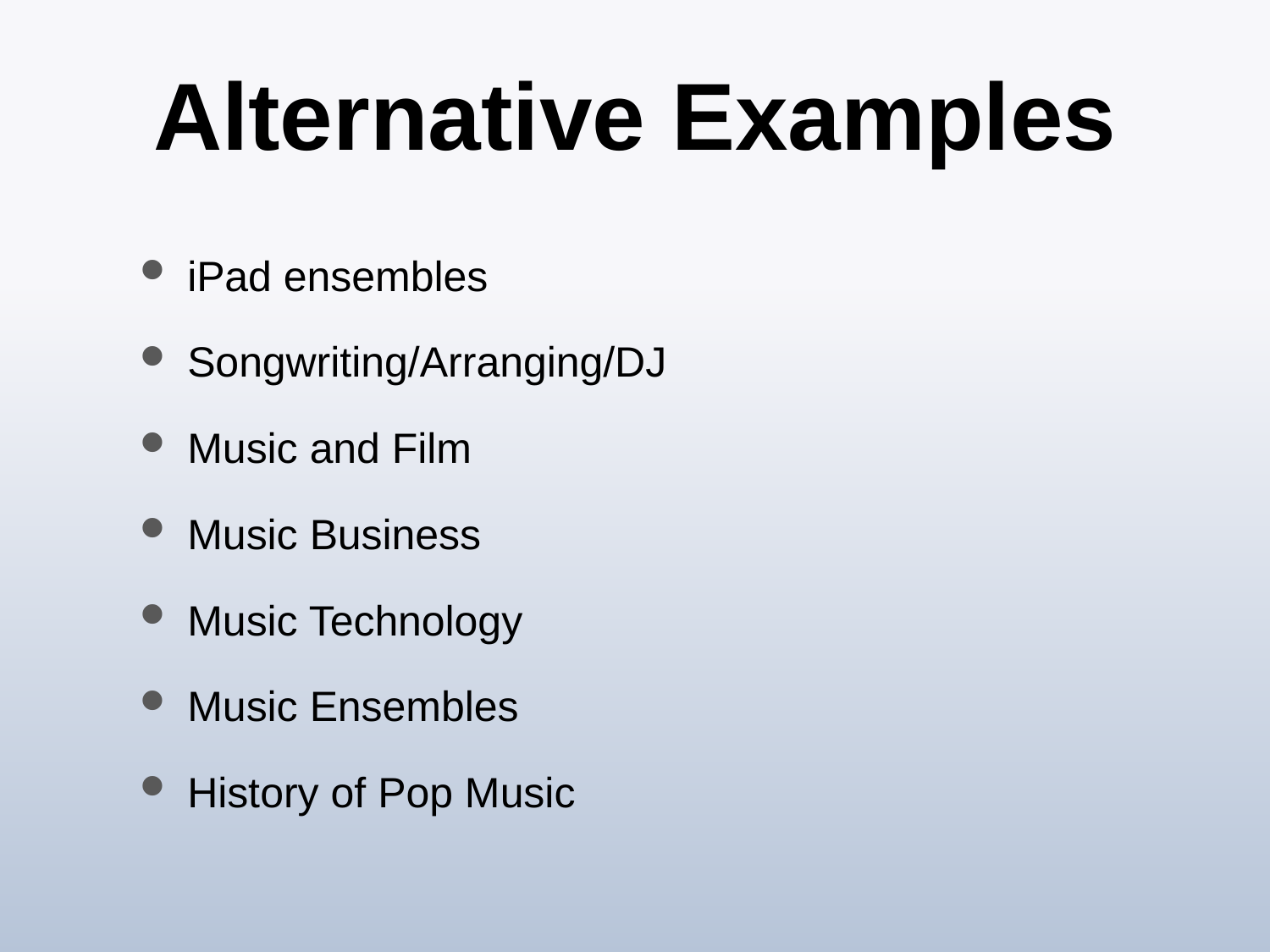

# Alternative Examples
iPad ensembles
Songwriting/Arranging/DJ
Music and Film
Music Business
Music Technology
Music Ensembles
History of Pop Music